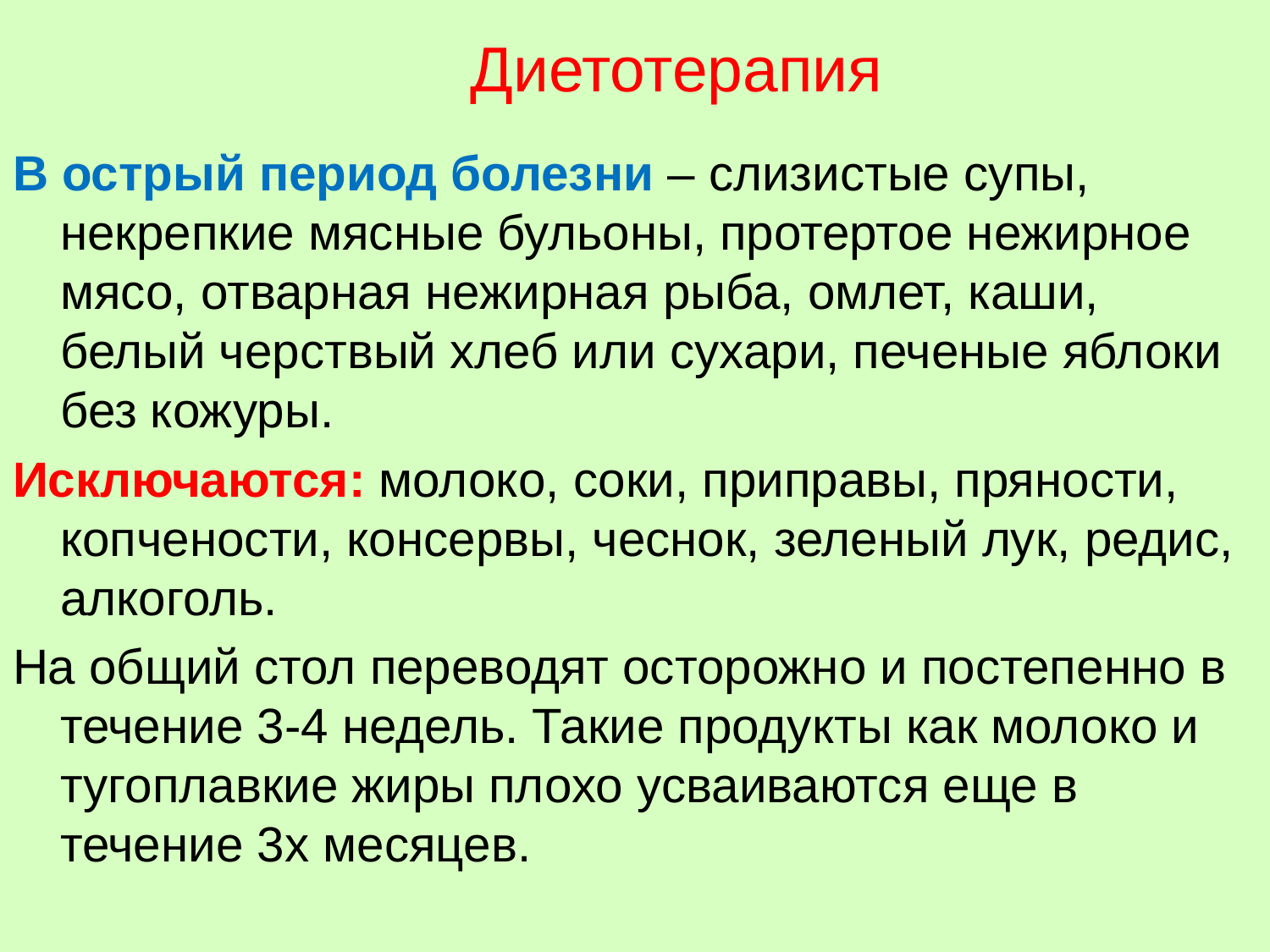

Диетотерапия
В острый период болезни – слизистые супы, некрепкие мясные бульоны, протертое нежирное мясо, отварная нежирная рыба, омлет, каши, белый черствый хлеб или сухари, печеные яблоки без кожуры.
Исключаются: молоко, соки, приправы, пряности, копчености, консервы, чеснок, зеленый лук, редис, алкоголь.
На общий стол переводят осторожно и постепенно в течение 3-4 недель. Такие продукты как молоко и тугоплавкие жиры плохо усваиваются еще в течение 3х месяцев.